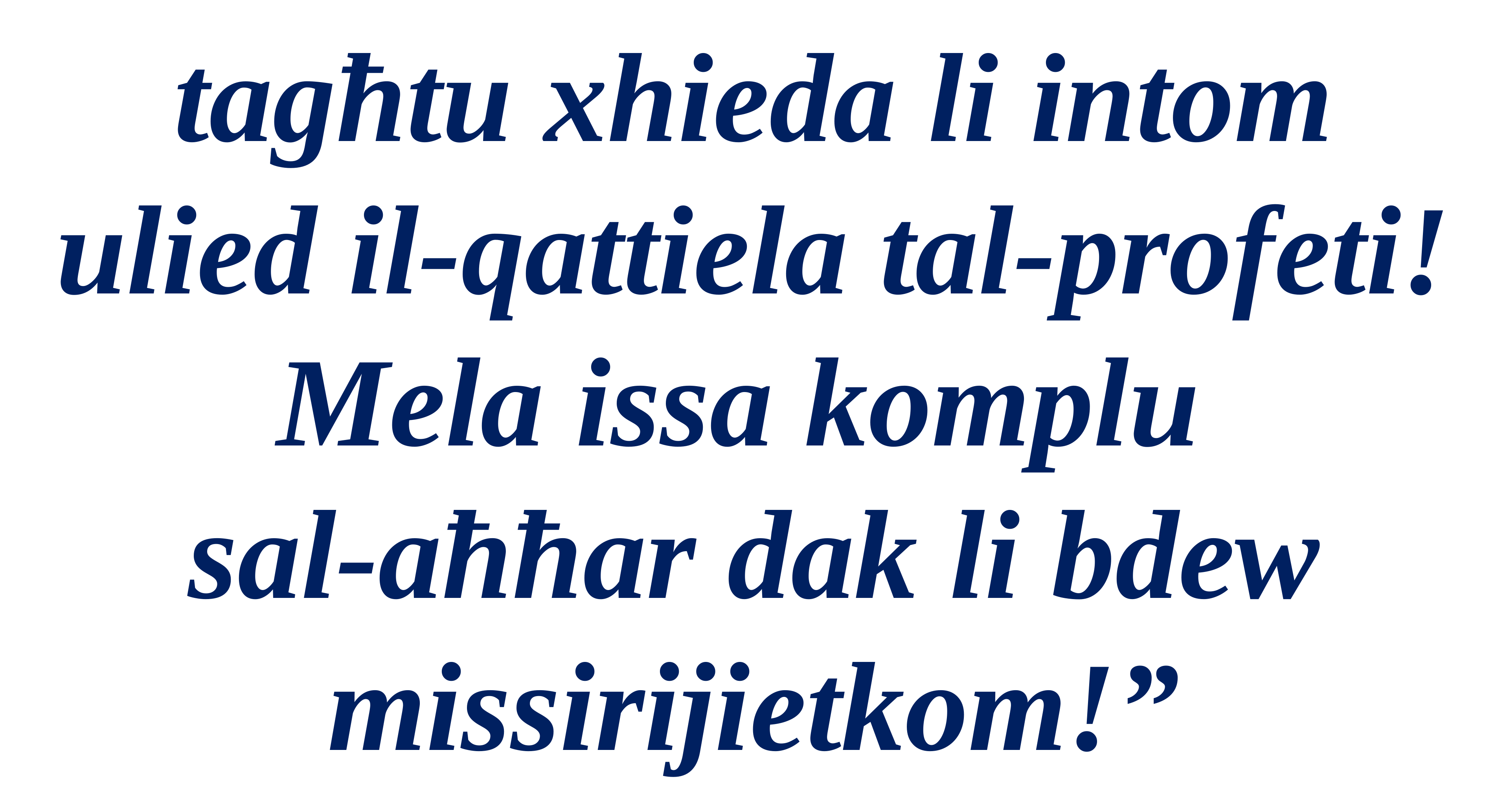

tagħtu xhieda li intom ulied il-qattiela tal-profeti!
Mela issa komplu
sal-aħħar dak li bdew missirijietkom!”